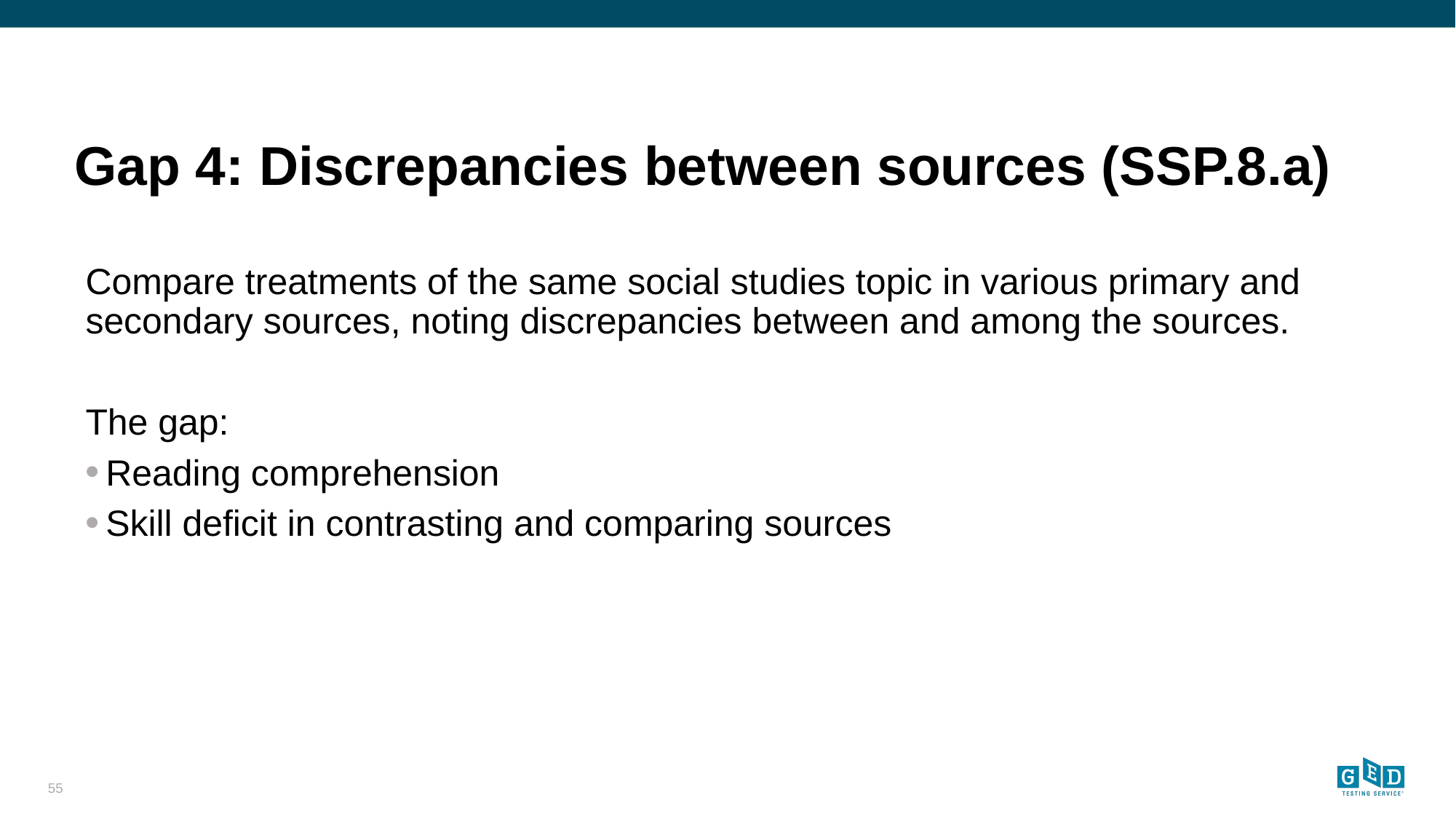

# Gap 4: Discrepancies between sources (SSP.8.a)
Compare treatments of the same social studies topic in various primary and secondary sources, noting discrepancies between and among the sources.

The gap:
Reading comprehension
Skill deficit in contrasting and comparing sources
55